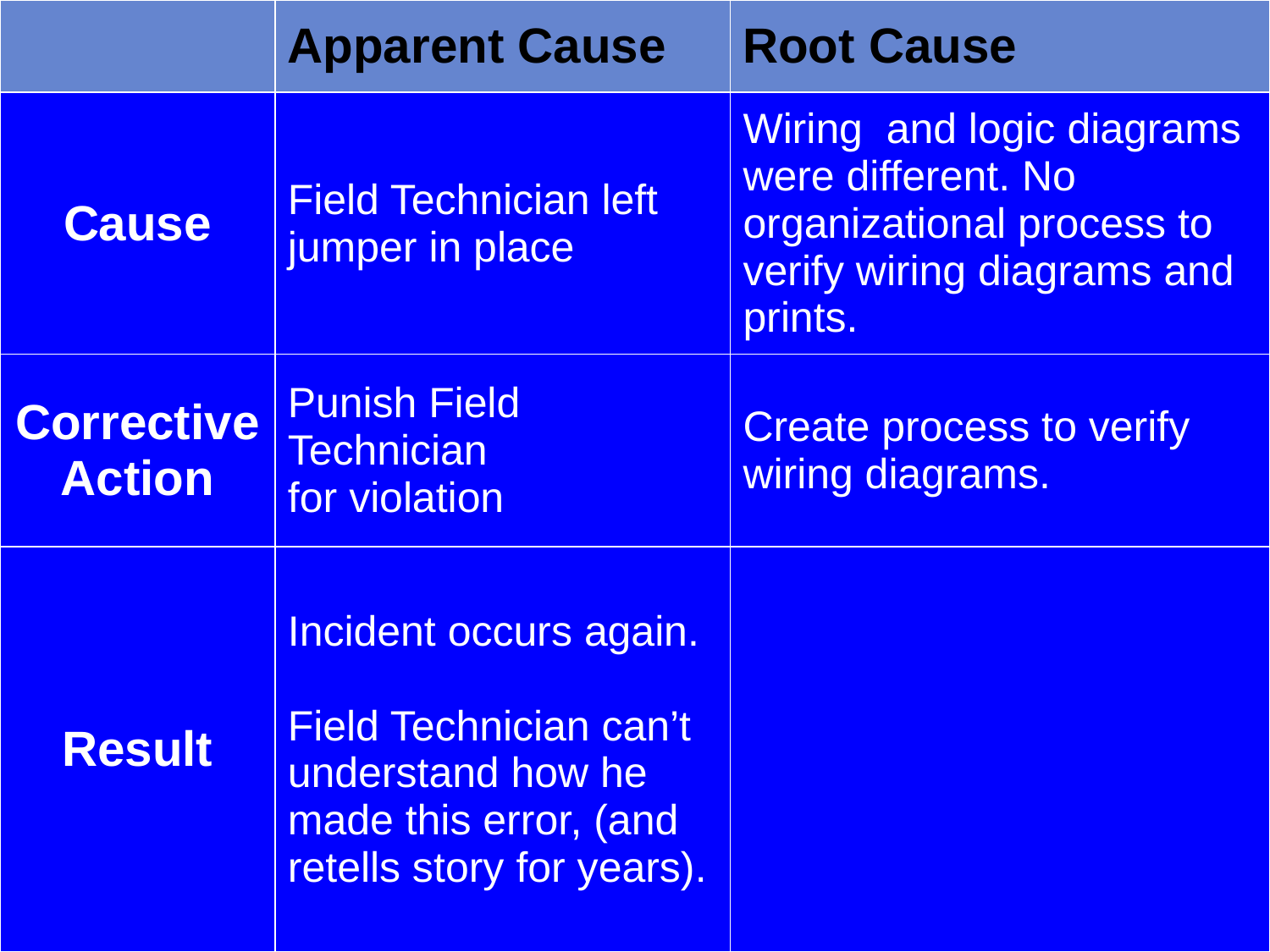

|  | Apparent Cause | Root Cause |
| --- | --- | --- |
| Cause | Field Technician left jumper in place | Wiring and logic diagrams were different. No organizational process to verify wiring diagrams and prints. |
| Corrective Action | Punish Field Technician for violation | Create process to verify wiring diagrams. |
| Result | Incident occurs again. Field Technician can’t understand how he made this error, (and retells story for years). |  |